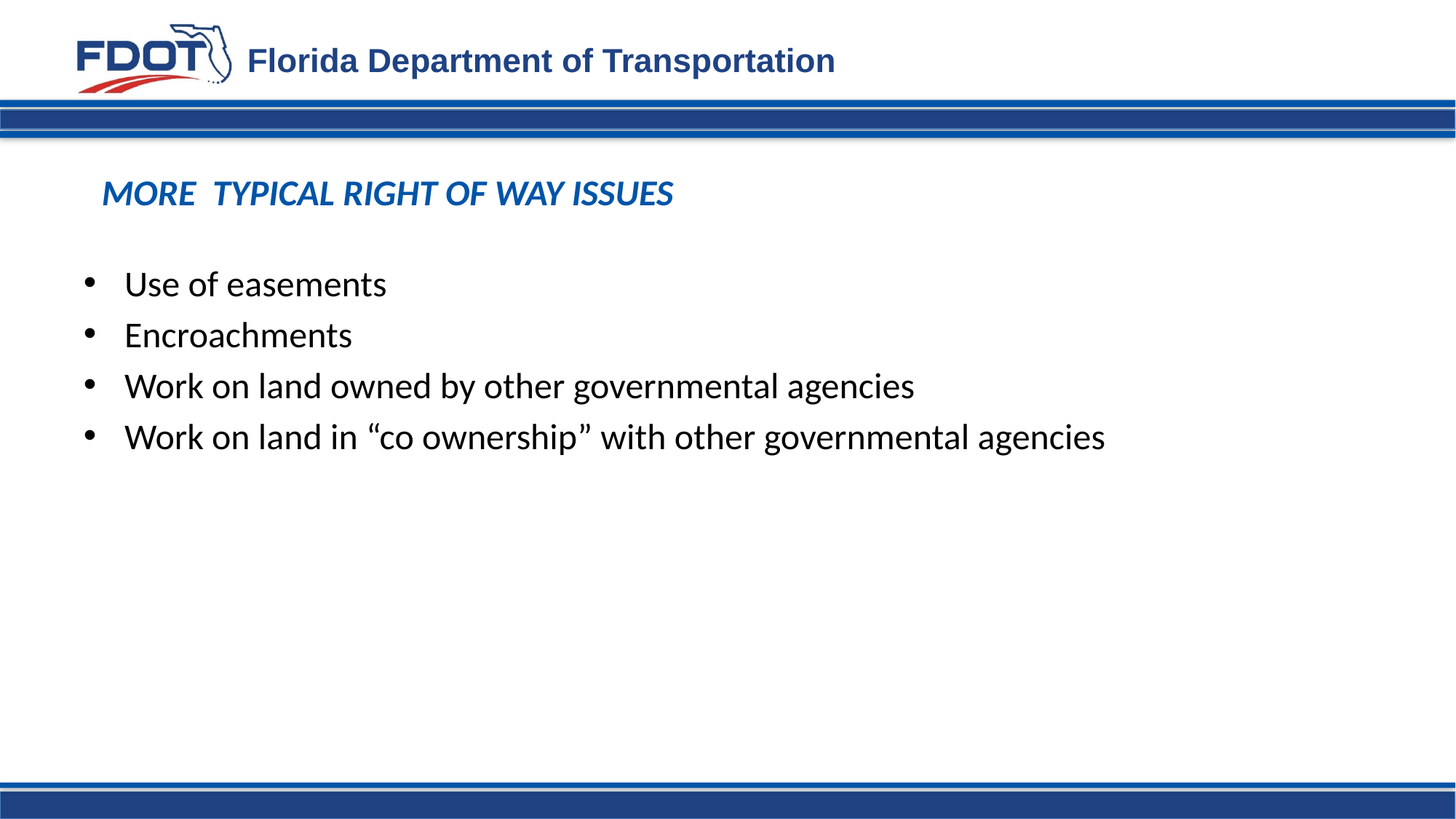

MORE  TYPICAL RIGHT OF WAY ISSUES

Use of easements
Encroachments
Work on land owned by other governmental agencies
Work on land in “co ownership” with other governmental agencies